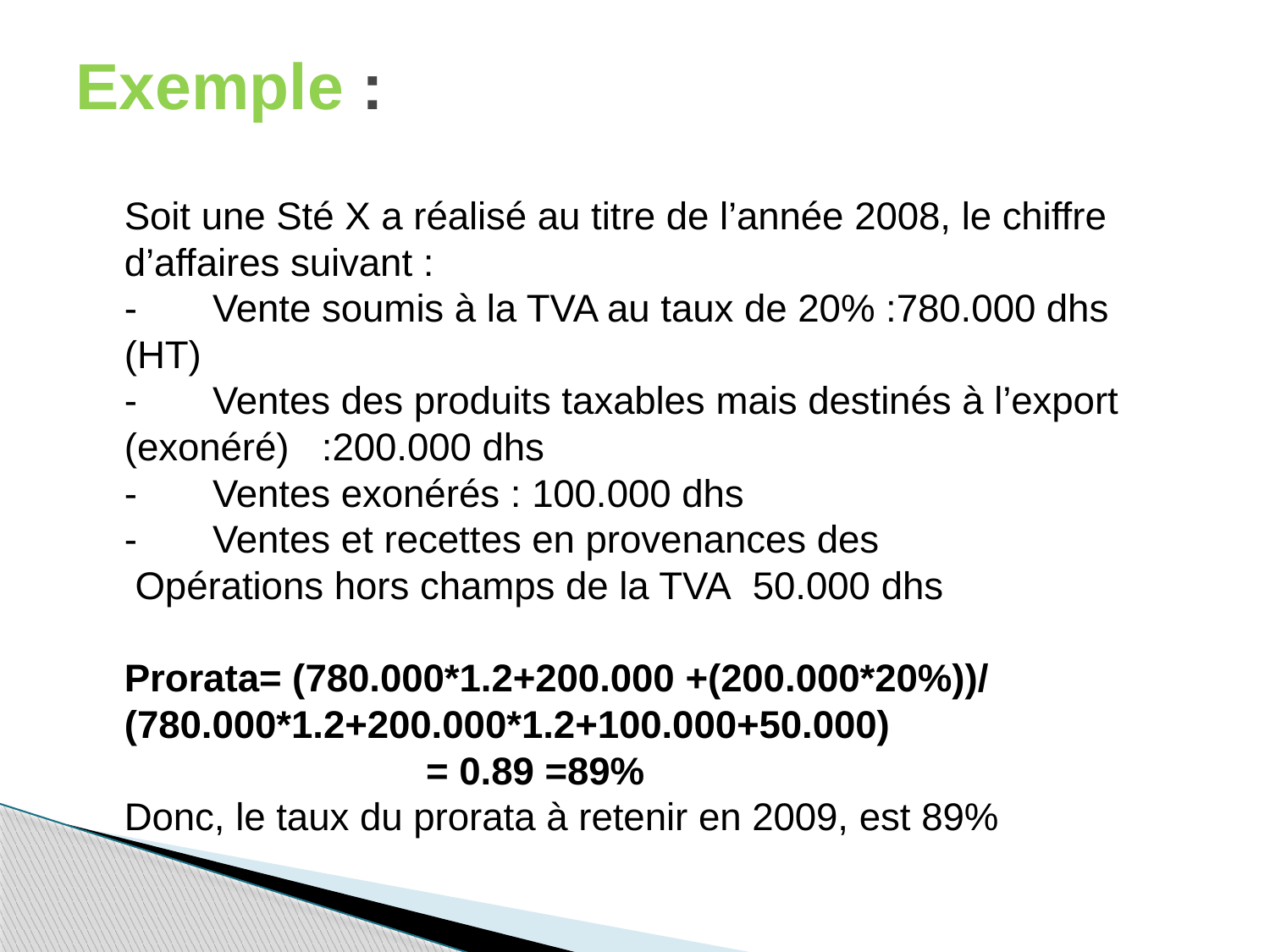

# Exemple :
Soit une Sté X a réalisé au titre de l’année 2008, le chiffre d’affaires suivant :
-       Vente soumis à la TVA au taux de 20% :780.000 dhs (HT)
-       Ventes des produits taxables mais destinés à l’export (exonéré)   :200.000 dhs
-       Ventes exonérés : 100.000 dhs
-       Ventes et recettes en provenances des
 Opérations hors champs de la TVA  50.000 dhs                  
 
Prorata= (780.000*1.2+200.000 +(200.000*20%))/ (780.000*1.2+200.000*1.2+100.000+50.000)
                            = 0.89 =89%
Donc, le taux du prorata à retenir en 2009, est 89%